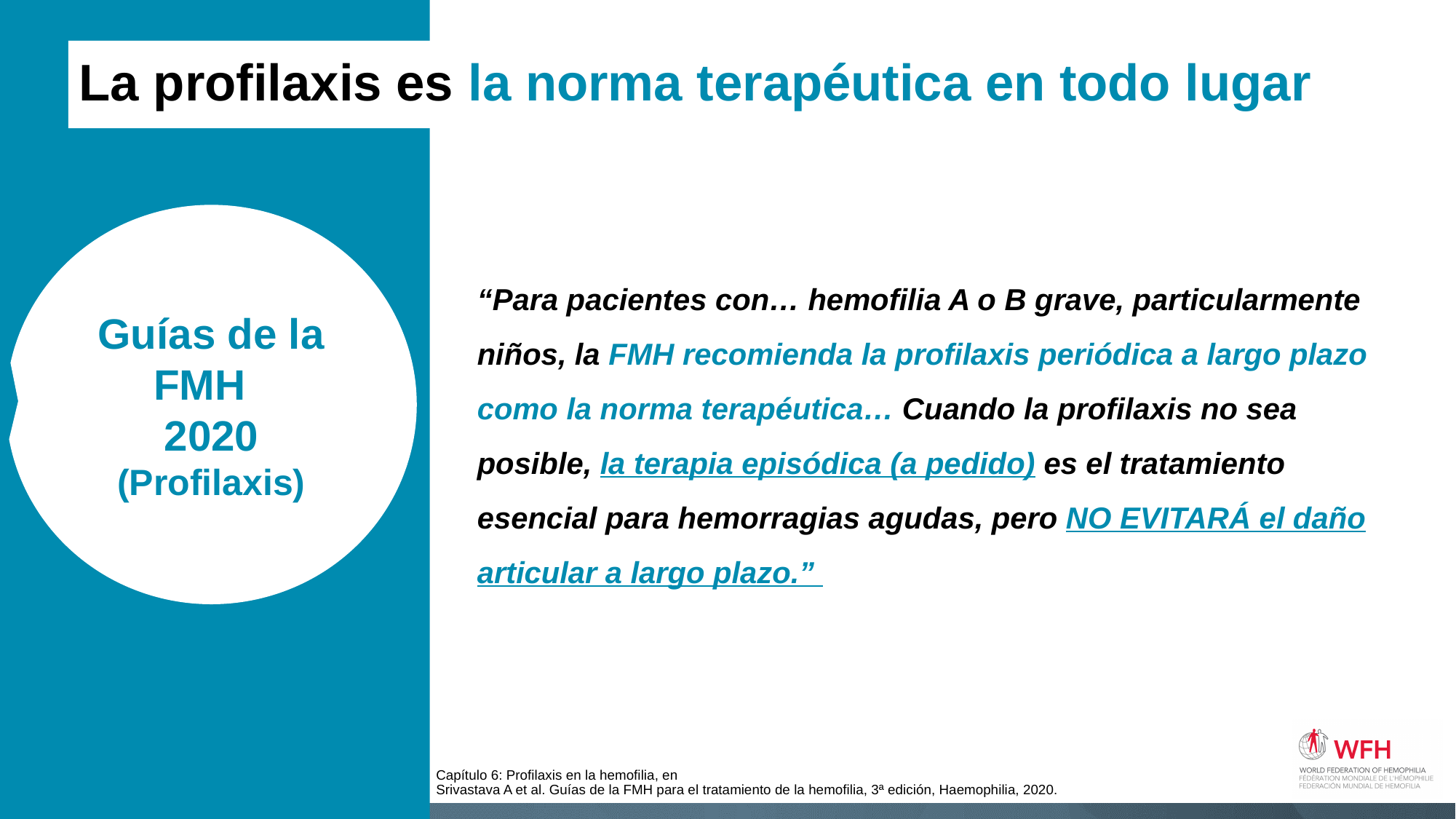

La profilaxis es la norma terapéutica en todo lugar
“Para pacientes con… hemofilia A o B grave, particularmente niños, la FMH recomienda la profilaxis periódica a largo plazo como la norma terapéutica… Cuando la profilaxis no sea posible, la terapia episódica (a pedido) es el tratamiento esencial para hemorragias agudas, pero NO EVITARÁ el daño articular a largo plazo.”
Guías de la FMH
2020
(Profilaxis)
Capítulo 6: Profilaxis en la hemofilia, en
Srivastava A et al. Guías de la FMH para el tratamiento de la hemofilia, 3ª edición, Haemophilia, 2020.